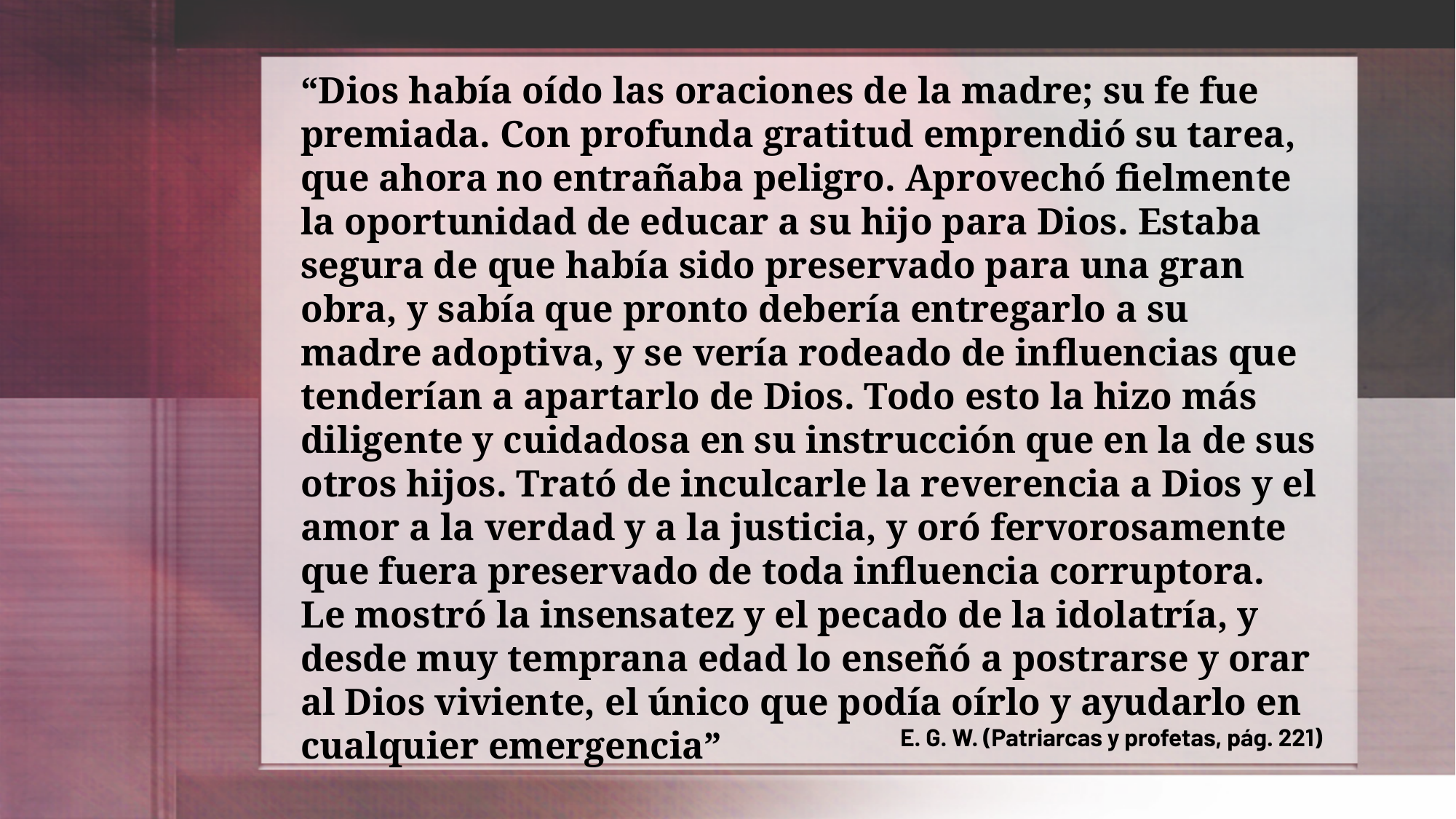

“Dios había oído las oraciones de la madre; su fe fue premiada. Con profunda gratitud emprendió su tarea, que ahora no entrañaba peligro. Aprovechó fielmente la oportunidad de educar a su hijo para Dios. Estaba segura de que había sido preservado para una gran obra, y sabía que pronto debería entregarlo a su madre adoptiva, y se vería rodeado de influencias que tenderían a apartarlo de Dios. Todo esto la hizo más diligente y cuidadosa en su instrucción que en la de sus otros hijos. Trató de inculcarle la reverencia a Dios y el amor a la verdad y a la justicia, y oró fervorosamente que fuera preservado de toda influencia corruptora. Le mostró la insensatez y el pecado de la idolatría, y desde muy temprana edad lo enseñó a postrarse y orar al Dios viviente, el único que podía oírlo y ayudarlo en cualquier emergencia”
E. G. W. (Patriarcas y profetas, pág. 221)